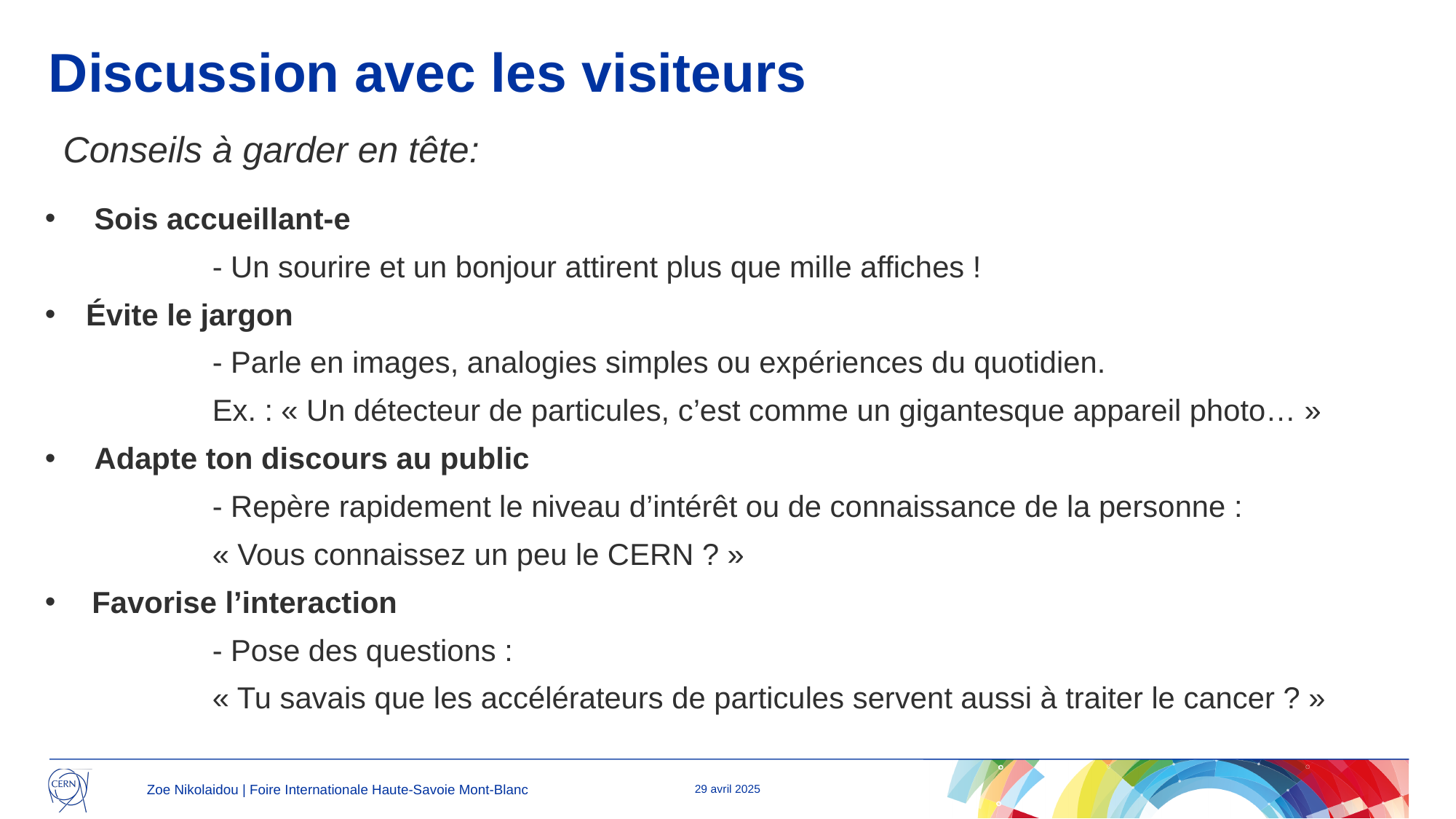

# Discussion avec les visiteurs
Conseils à garder en tête:

 Sois accueillant-e
                    - Un sourire et un bonjour attirent plus que mille affiches !
Évite le jargon
                    - Parle en images, analogies simples ou expériences du quotidien.
                    Ex. : « Un détecteur de particules, c’est comme un gigantesque appareil photo… »
 Adapte ton discours au public
                    - Repère rapidement le niveau d’intérêt ou de connaissance de la personne :
                    « Vous connaissez un peu le CERN ? »
 Favorise l’interaction
                    - Pose des questions :
                    « Tu savais que les accélérateurs de particules servent aussi à traiter le cancer ? »
Zoe Nikolaidou | Foire Internationale Haute-Savoie Mont-Blanc
29 avril 2025